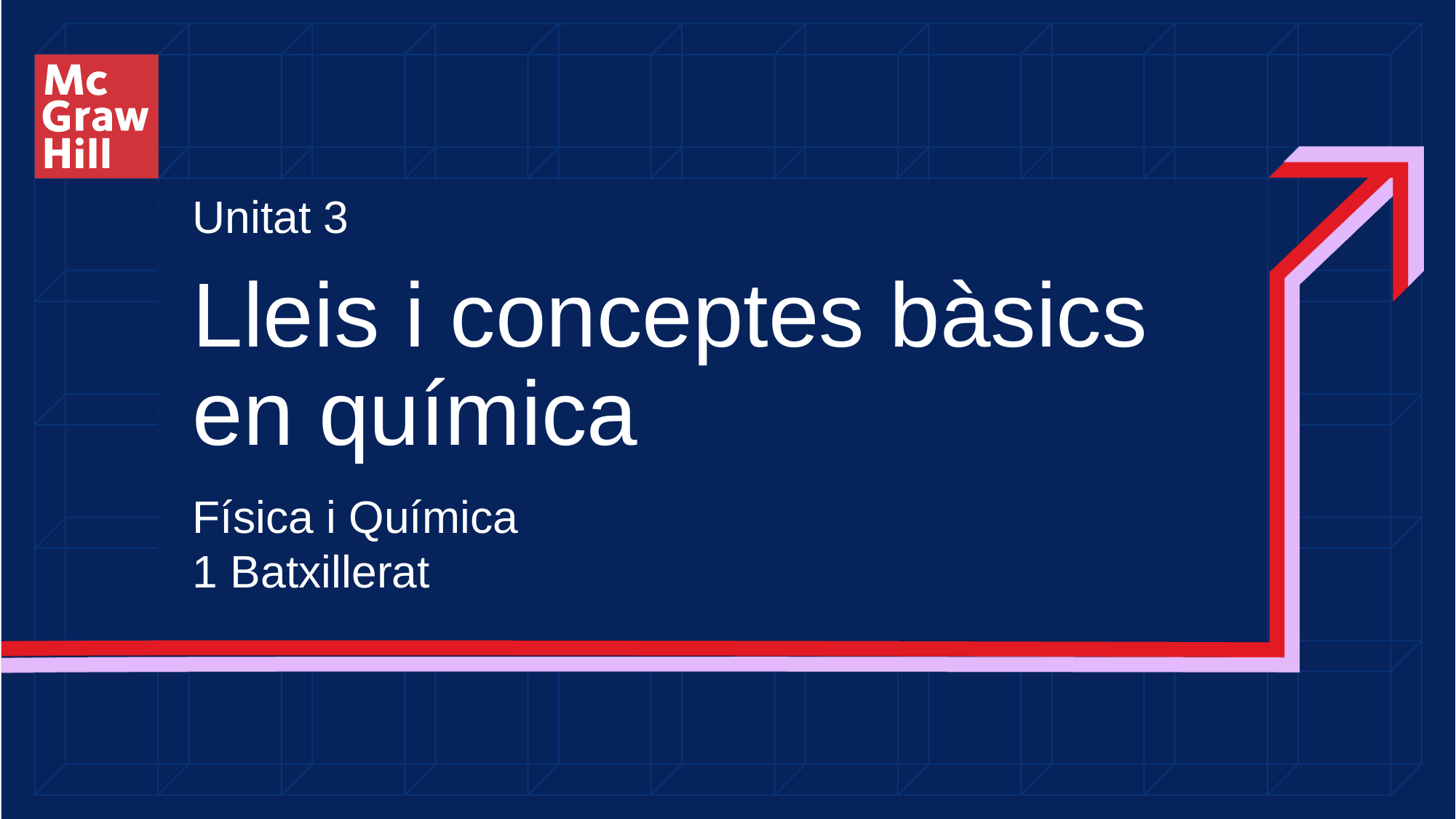

Unitat 3
# Lleis i conceptes bàsics en química
Física i Química
1 Batxillerat